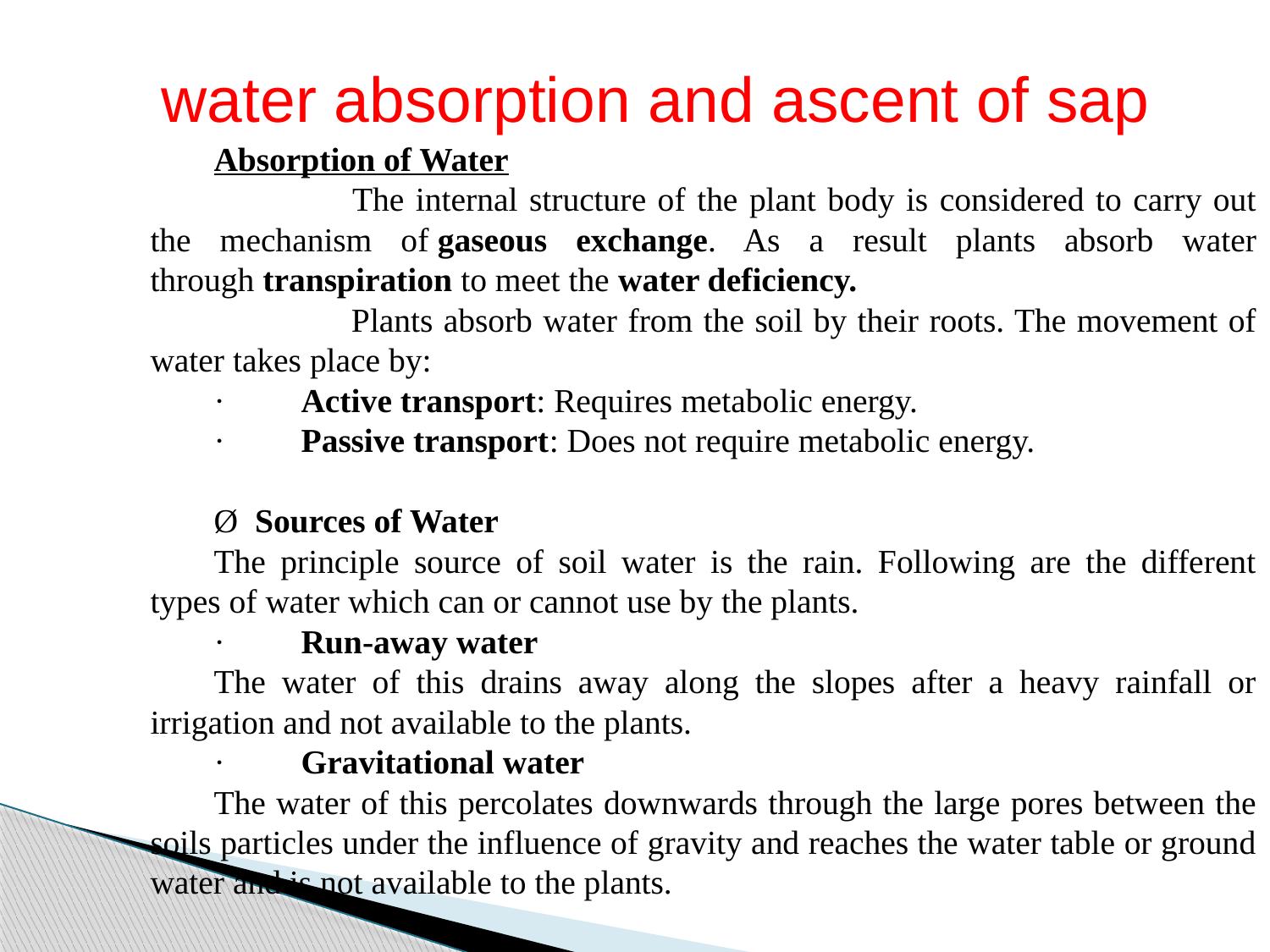

water absorption and ascent of sap
Absorption of Water
                The internal structure of the plant body is considered to carry out the mechanism of gaseous exchange. As a result plants absorb water through transpiration to meet the water deficiency.
                Plants absorb water from the soil by their roots. The movement of water takes place by:
·         Active transport: Requires metabolic energy.
·         Passive transport: Does not require metabolic energy.

Ø  Sources of Water
The principle source of soil water is the rain. Following are the different types of water which can or cannot use by the plants.
·         Run-away water
The water of this drains away along the slopes after a heavy rainfall or irrigation and not available to the plants.
·         Gravitational water
The water of this percolates downwards through the large pores between the soils particles under the influence of gravity and reaches the water table or ground water and is not available to the plants.